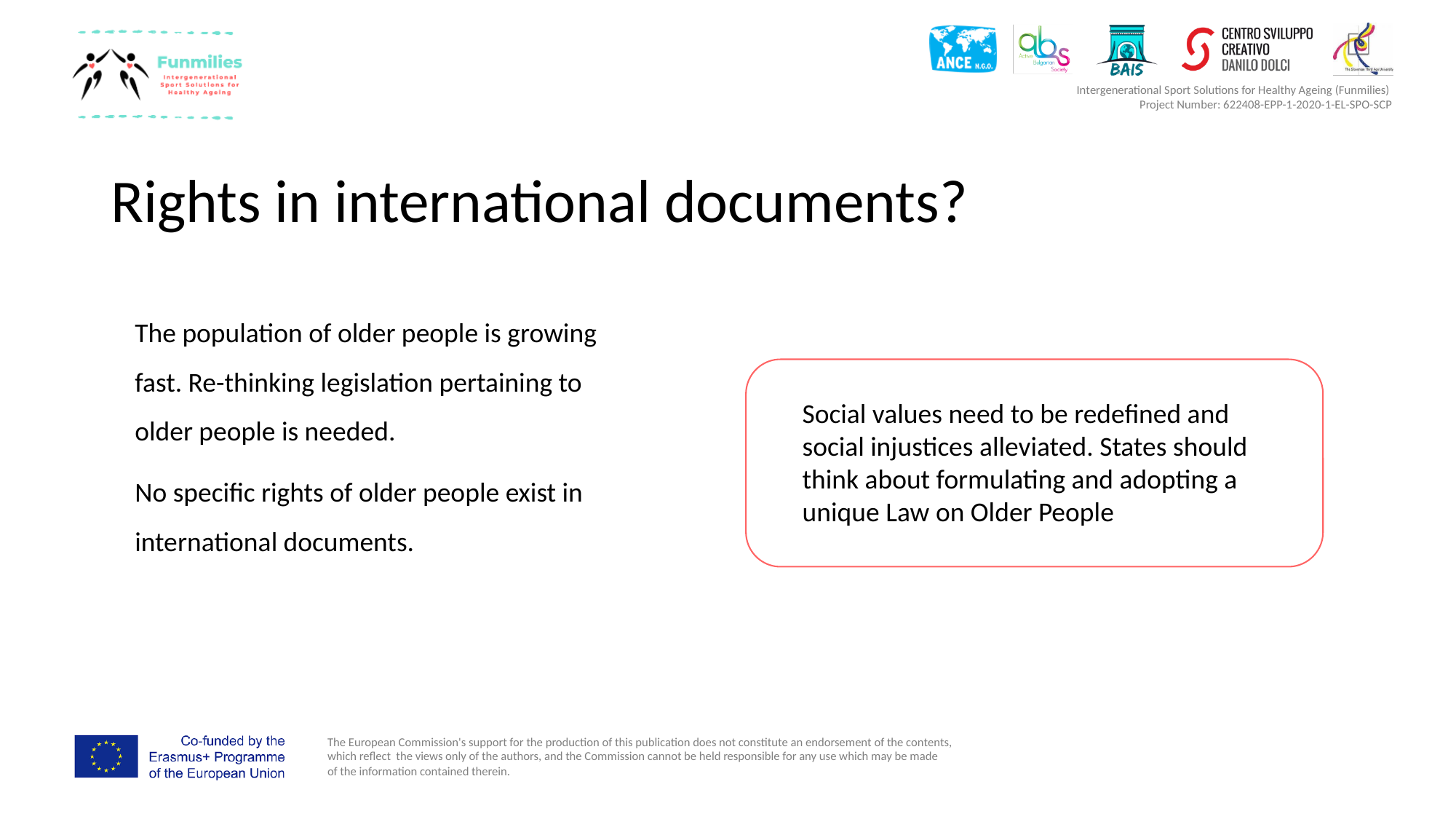

# Rights in international documents?
The population of older people is growing fast. Re-thinking legislation pertaining to older people is needed.
No specific rights of older people exist in international documents.

Social values need to be redefined and social injustices alleviated. States should think about formulating and adopting a unique Law on Older People